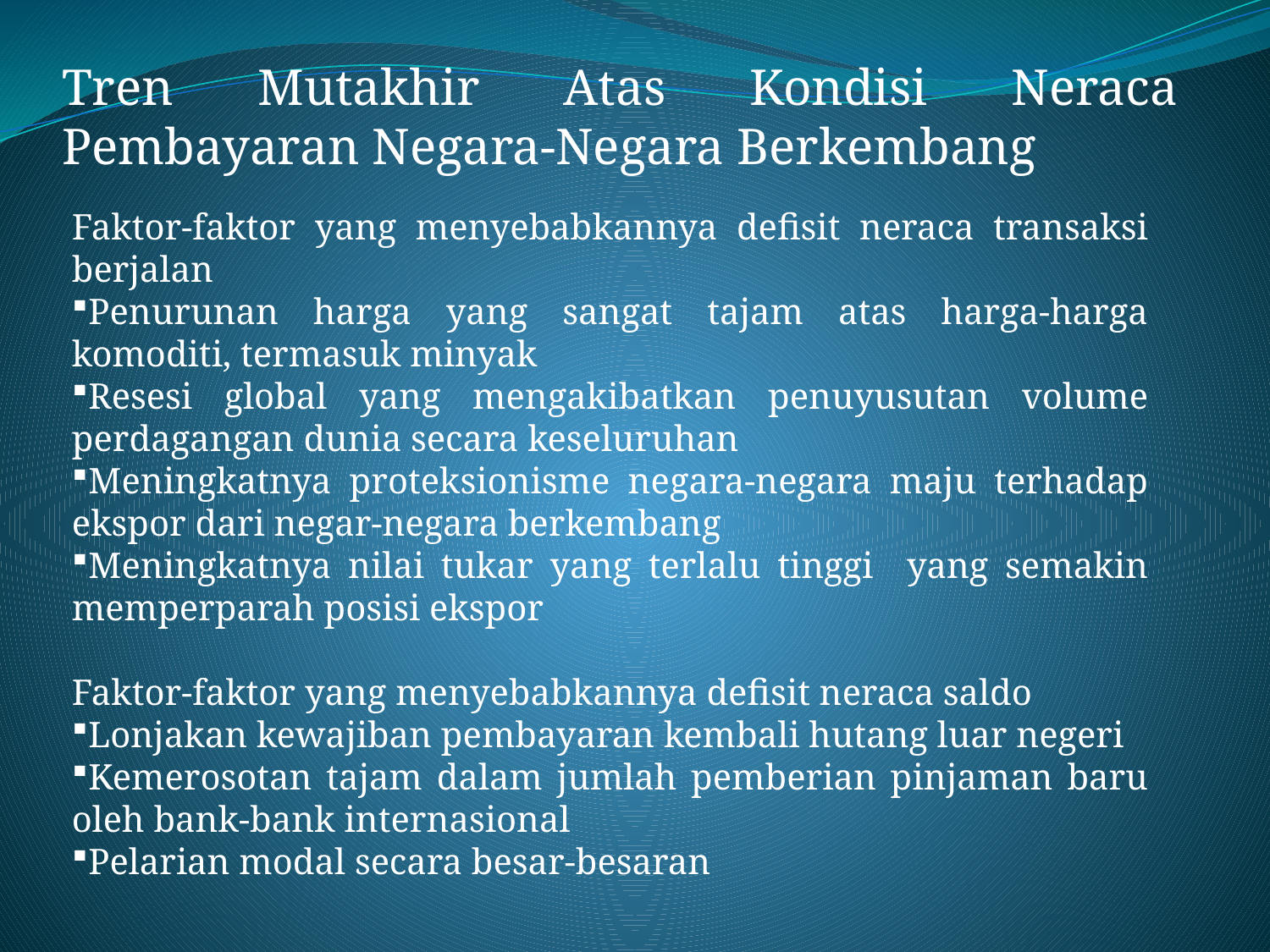

Tren Mutakhir Atas Kondisi Neraca Pembayaran Negara-Negara Berkembang

Faktor-faktor yang menyebabkannya defisit neraca transaksi berjalan
Penurunan harga yang sangat tajam atas harga-harga komoditi, termasuk minyak
Resesi global yang mengakibatkan penuyusutan volume perdagangan dunia secara keseluruhan
Meningkatnya proteksionisme negara-negara maju terhadap ekspor dari negar-negara berkembang
Meningkatnya nilai tukar yang terlalu tinggi  yang semakin memperparah posisi ekspor

Faktor-faktor yang menyebabkannya defisit neraca saldo
Lonjakan kewajiban pembayaran kembali hutang luar negeri
Kemerosotan tajam dalam jumlah pemberian pinjaman baru oleh bank-bank internasional
Pelarian modal secara besar-besaran